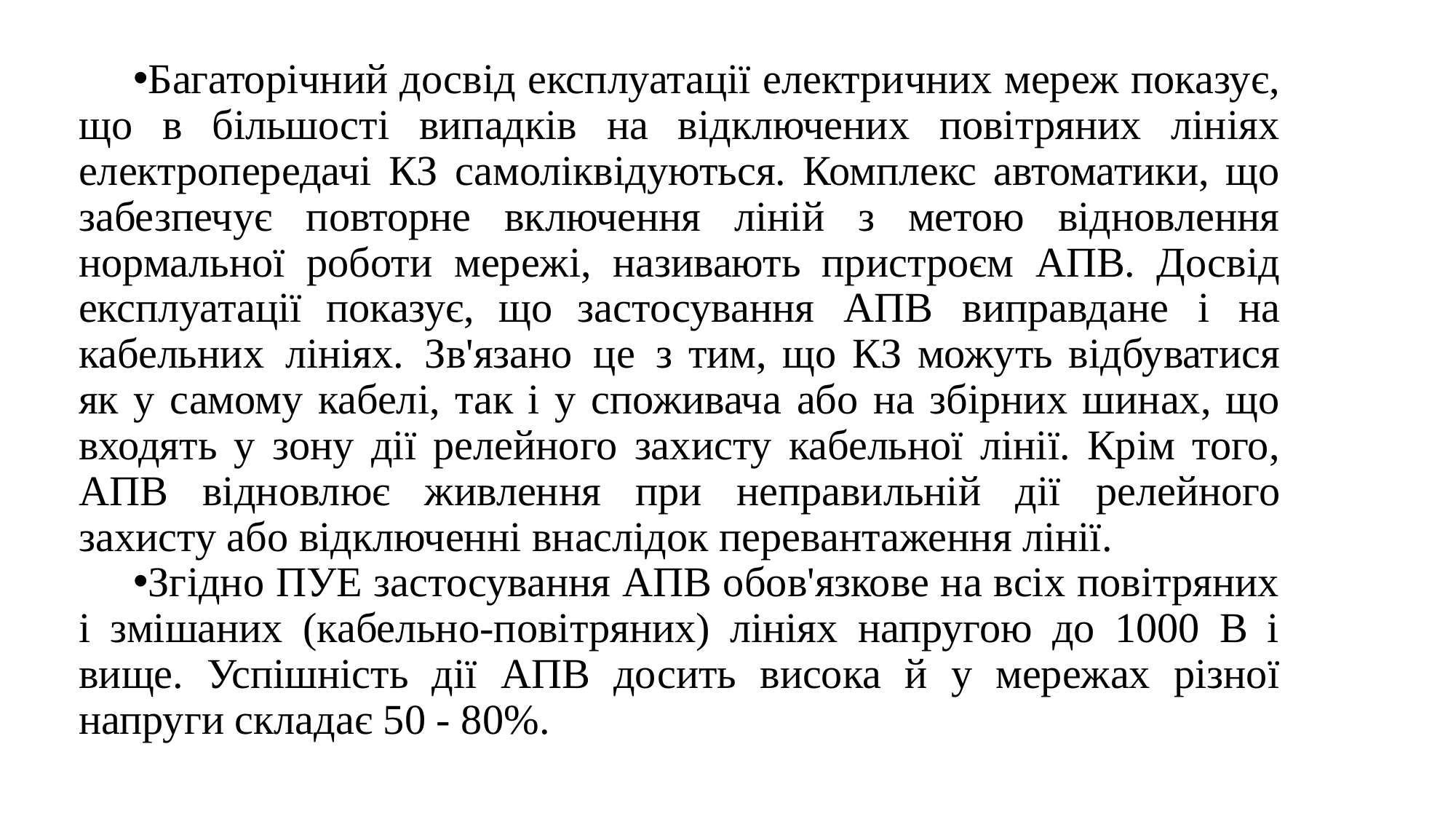

Багаторічний досвід експлуатації електричних мереж показує, що в більшості випадків на відключених повітряних лініях електропередачі КЗ самоліквідуються. Комплекс автоматики, що забезпечує повторне включення ліній з метою відновлення нормальної роботи мережі, називають пристроєм АПВ. Досвід експлуатації показує, що застосування АПВ виправдане і на кабельних лініях. Зв'язано це з тим, що КЗ можуть відбуватися як у самому кабелі, так і у споживача або на збірних шинах, що входять у зону дії релейного захисту кабельної лінії. Крім того, АПВ відновлює живлення при неправильній дії релейного захисту або відключенні внаслідок перевантаження лінії.
Згідно ПУЕ застосування АПВ обов'язкове на всіх повітряних і змішаних (кабельно-повітряних) лініях напругою до 1000 В і вище. Успішність дії АПВ досить висока й у мережах різної напруги складає 50 - 80%.